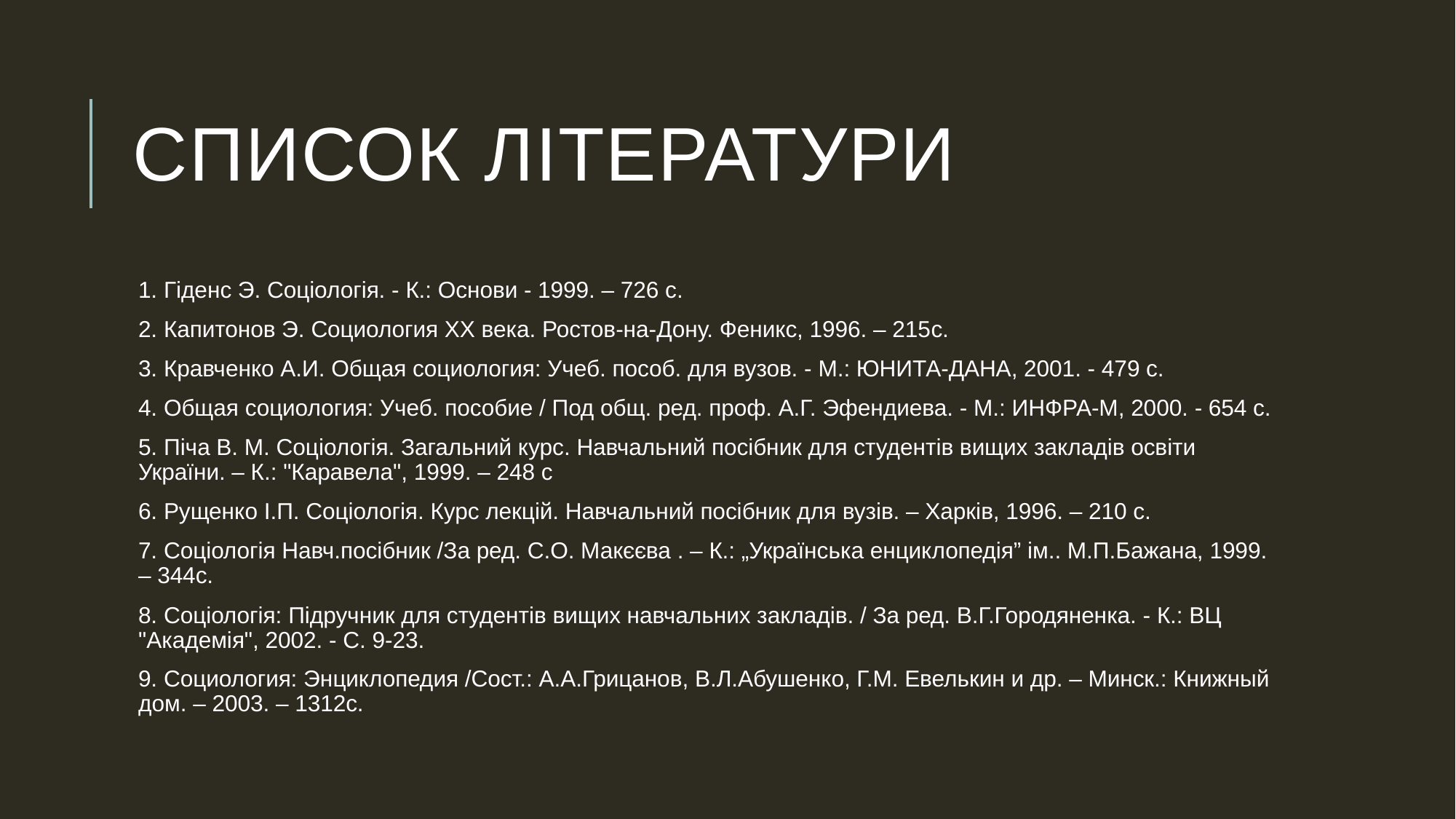

# Список літератури
1. Гіденс Э. Соціологія. - К.: Основи - 1999. – 726 с.
2. Капитонов Э. Социология ХХ века. Ростов-на-Дону. Феникс, 1996. – 215c.
3. Кравченко А.И. Общая социология: Учеб. пособ. для вузов. - М.: ЮНИТА-ДАНА, 2001. - 479 с.
4. Общая социология: Учеб. пособие / Под общ. ред. проф. А.Г. Эфендиева. - М.: ИНФРА-М, 2000. - 654 с.
5. Піча В. М. Соцiологiя. Загальний курс. Навчальний посібник для студентів вищих закладів освіти України. – К.: "Каравела", 1999. – 248 с
6. Рущенко І.П. Соціологія. Курс лекцій. Навчальний посібник для вузів. – Харків, 1996. – 210 с.
7. Соціологія Навч.посібник /За ред. С.О. Макєєва . – К.: „Українська енциклопедія” ім.. М.П.Бажана, 1999. – 344с.
8. Соціологія: Підручник для студентів вищих навчальних закладів. / За ред. В.Г.Городяненка. - К.: ВЦ "Академія", 2002. - С. 9-23.
9. Социология: Энциклопедия /Сост.: А.А.Грицанов, В.Л.Абушенко, Г.М. Евелькин и др. – Минск.: Книжный дом. – 2003. – 1312с.